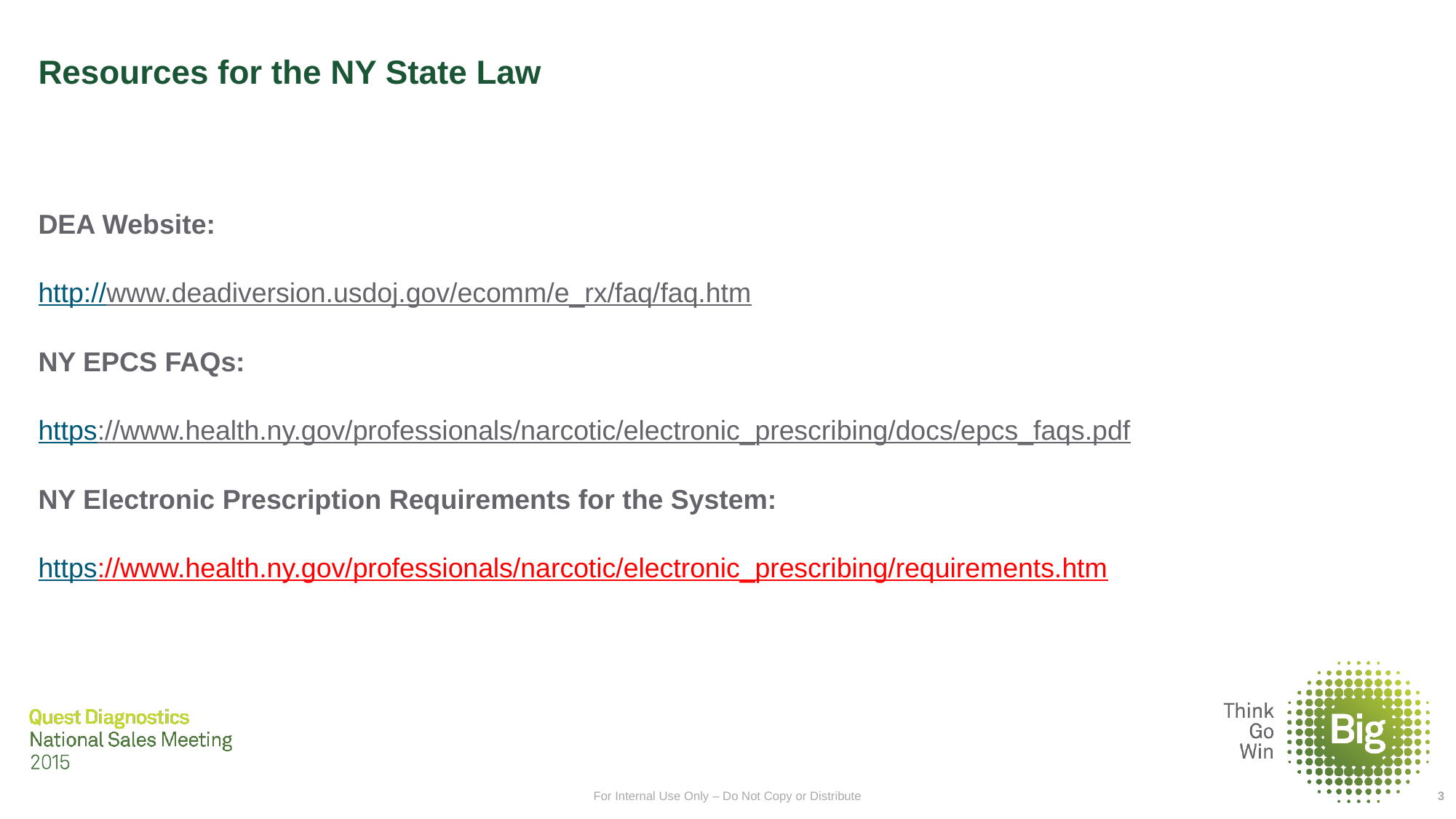

# Resources for the NY State Law
DEA Website:
http://www.deadiversion.usdoj.gov/ecomm/e_rx/faq/faq.htm
NY EPCS FAQs:
https://www.health.ny.gov/professionals/narcotic/electronic_prescribing/docs/epcs_faqs.pdf
NY Electronic Prescription Requirements for the System:
https://www.health.ny.gov/professionals/narcotic/electronic_prescribing/requirements.htm
For Internal Use Only – Do Not Copy or Distribute
3